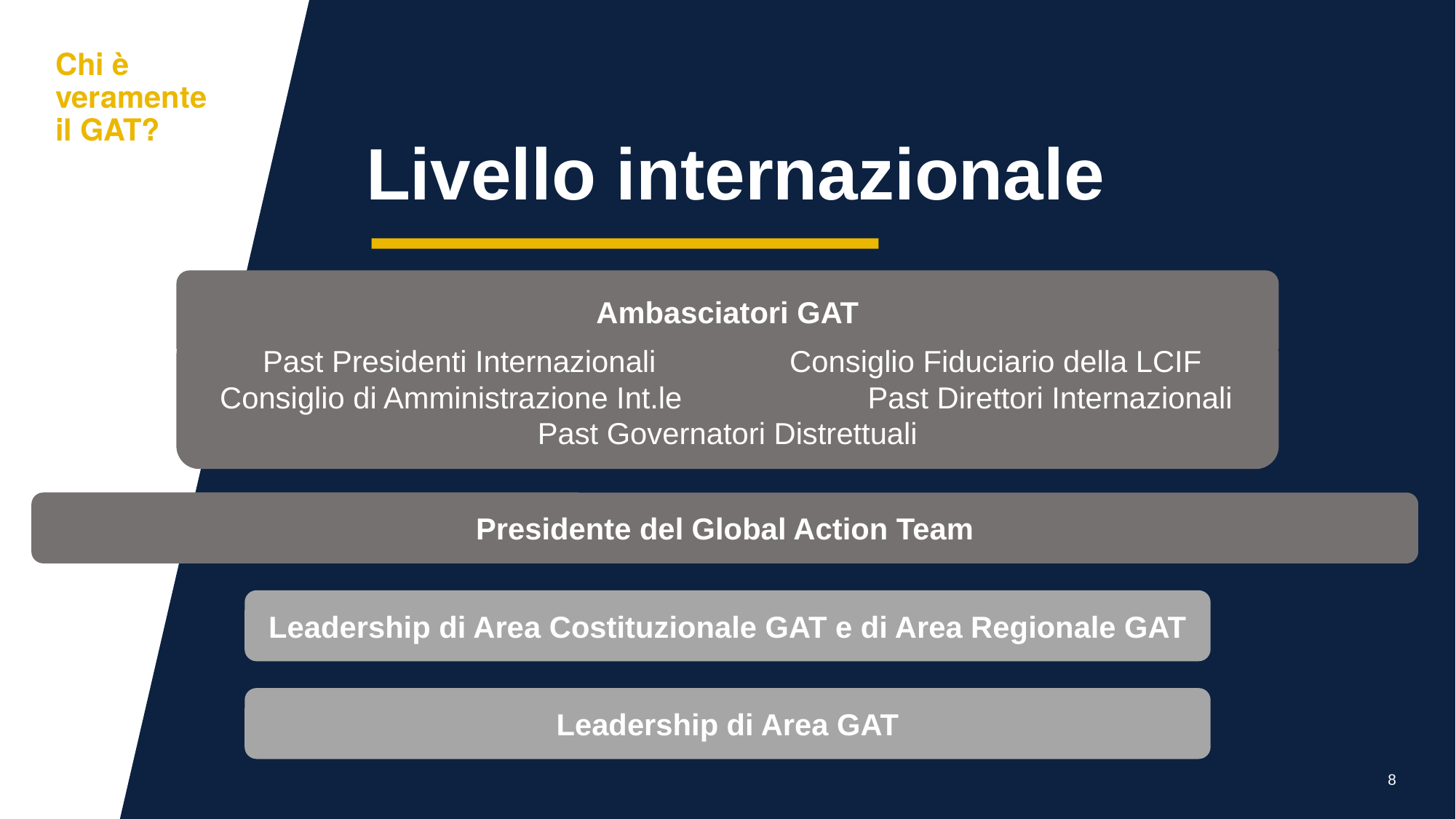

aa

Chi è veramente il GAT?
Livello internazionale
Ambasciatori GAT
Past Presidenti Internazionali
Consiglio di Amministrazione Int.le
                                          	Consiglio Fiduciario della LCIF
	Past Direttori Internazionali
Past Governatori Distrettuali
Presidente del Global Action Team
Leadership di Area Costituzionale GAT e di Area Regionale GAT
Leadership di Area GAT
8